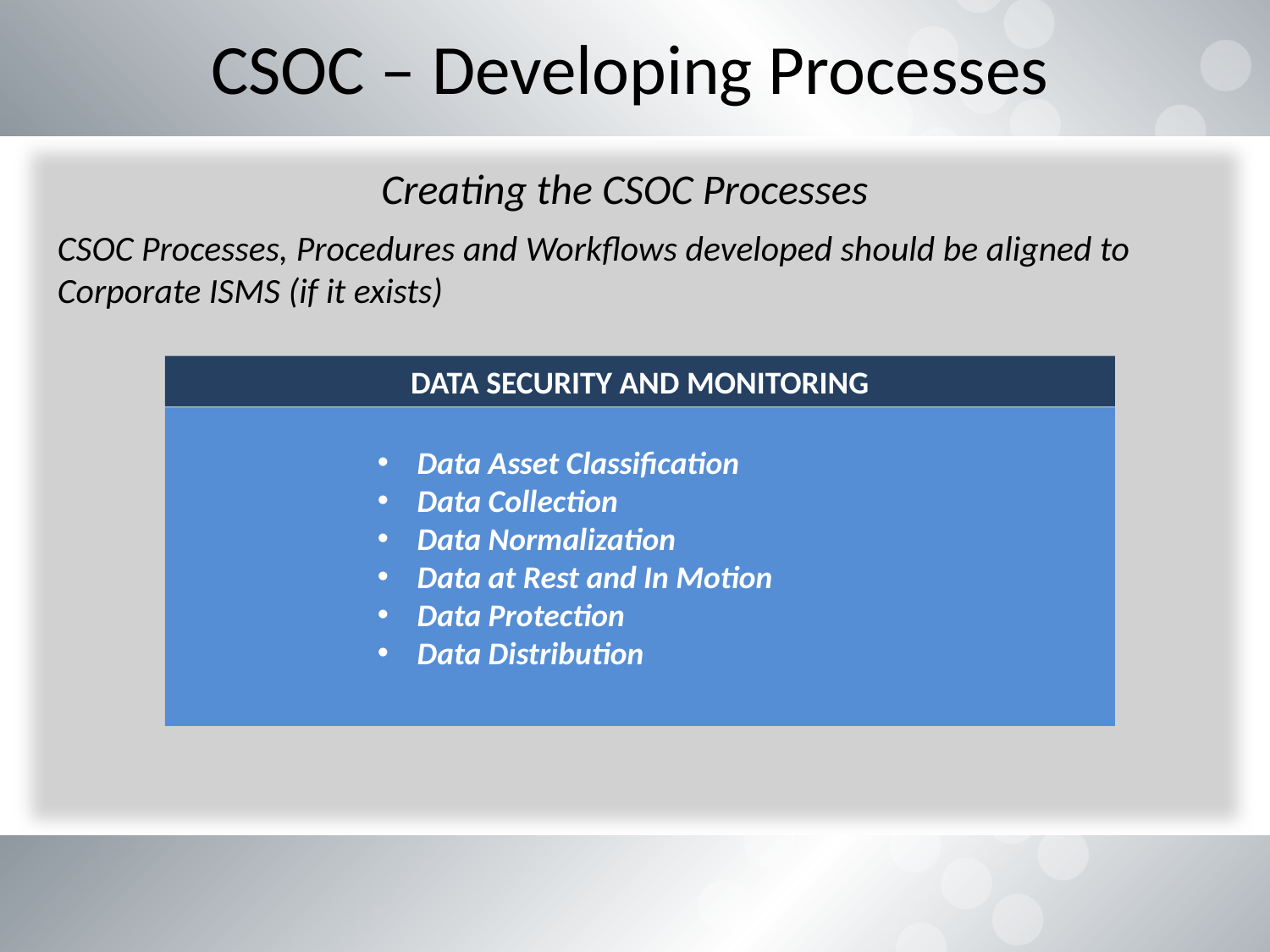

# CSOC – Developing Processes

Creating the CSOC Processes

CSOC Processes, Procedures and Workflows developed should be aligned to Corporate ISMS (if it exists)
DATA SECURITY AND MONITORING

Data Asset Classification
Data Collection
Data Normalization
Data at Rest and In Motion
Data Protection
Data Distribution